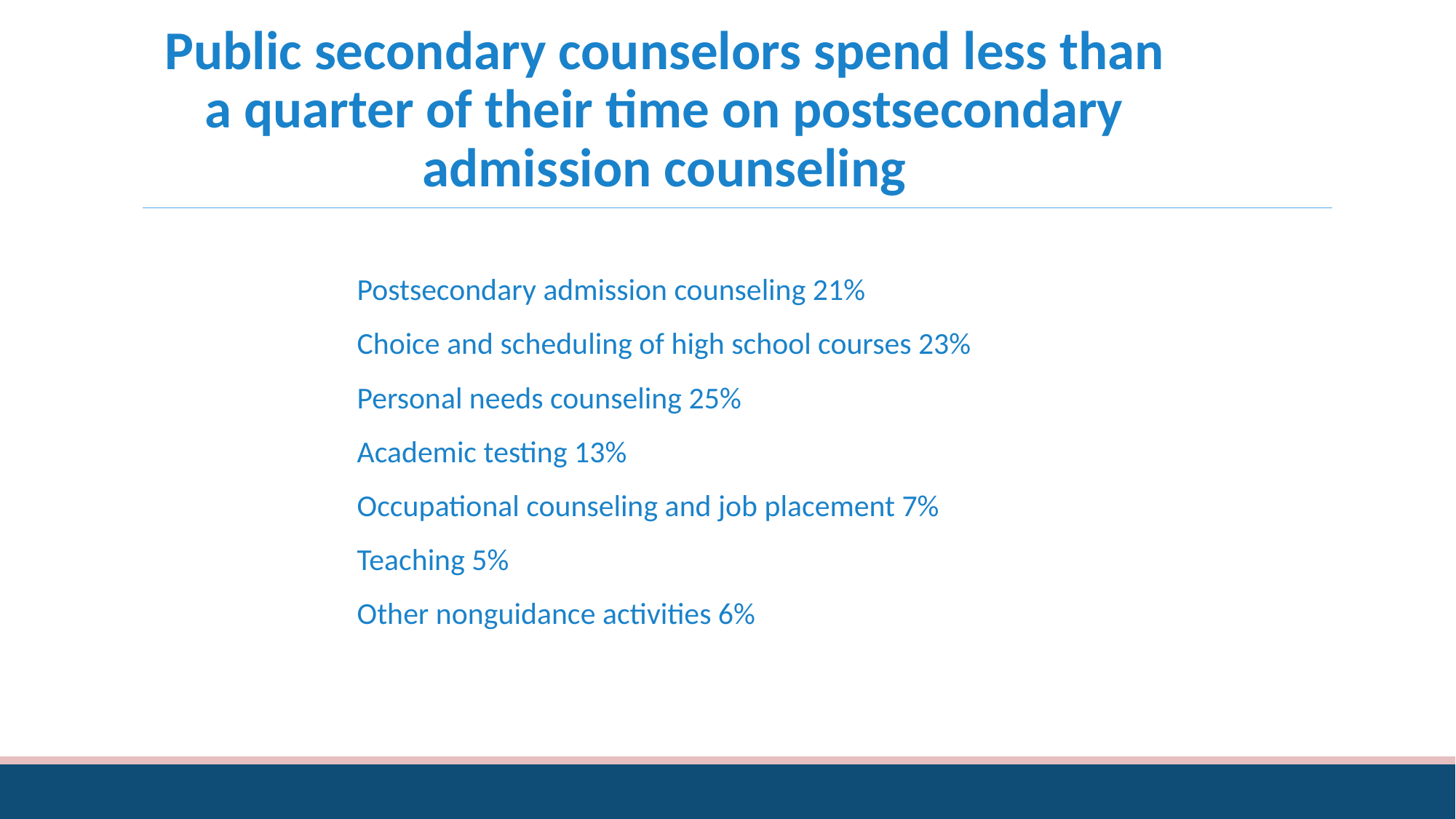

Public secondary counselors spend less than a quarter of their time on postsecondary admission counseling

		Postsecondary admission counseling 21%
		Choice and scheduling of high school courses 23%
		Personal needs counseling 25%
		Academic testing 13%
		Occupational counseling and job placement 7%
		Teaching 5%
		Other nonguidance activities 6%